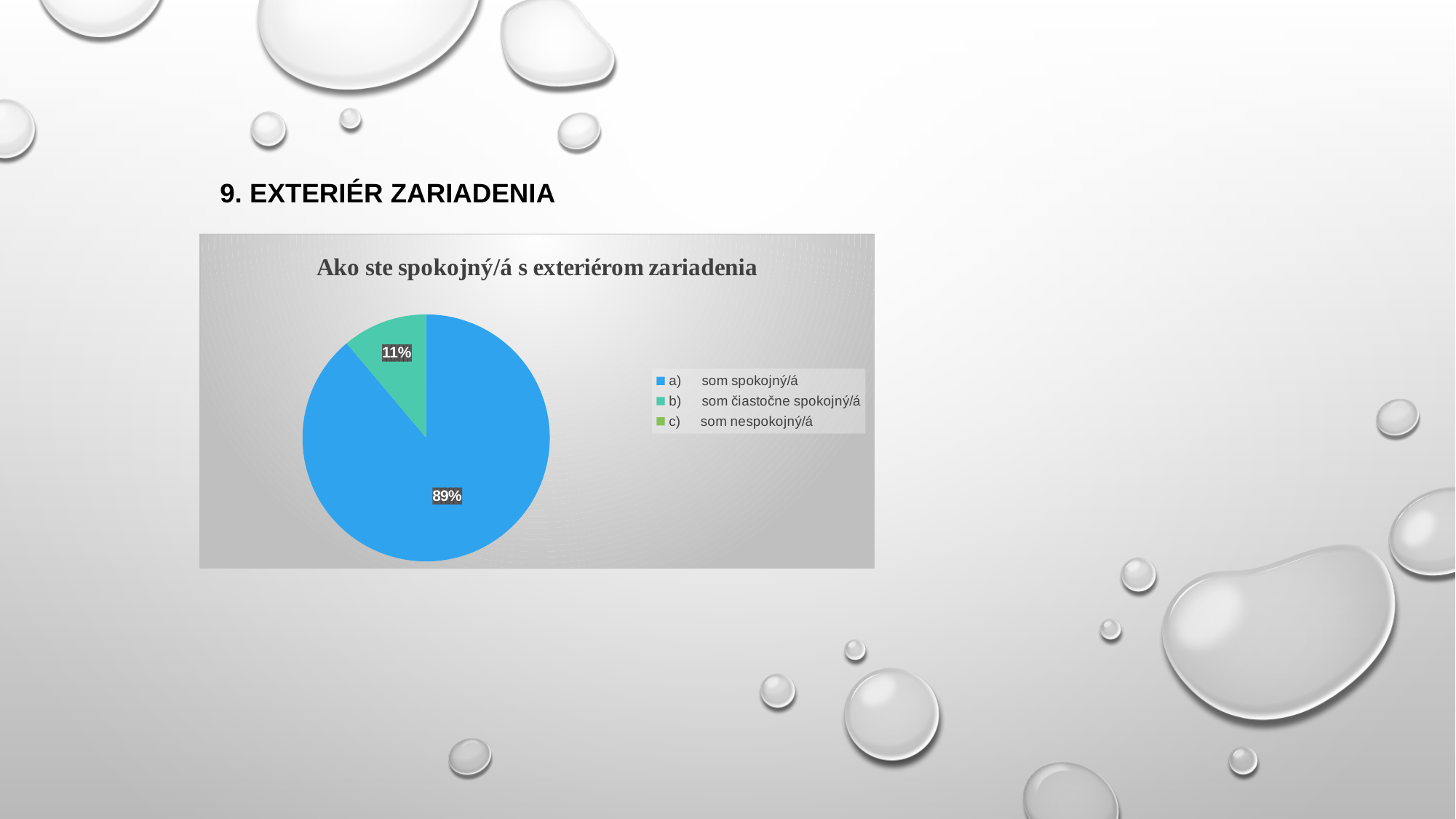

# 9. Exteriér zariadenia

### Chart: Ako ste spokojný/á s exteriérom zariadenia

| Category |  |
|---|---|
| a)      som spokojný/á | 16.0 |
| b)      som čiastočne spokojný/á | 2.0 |
| c)      som nespokojný/á | 0.0 |